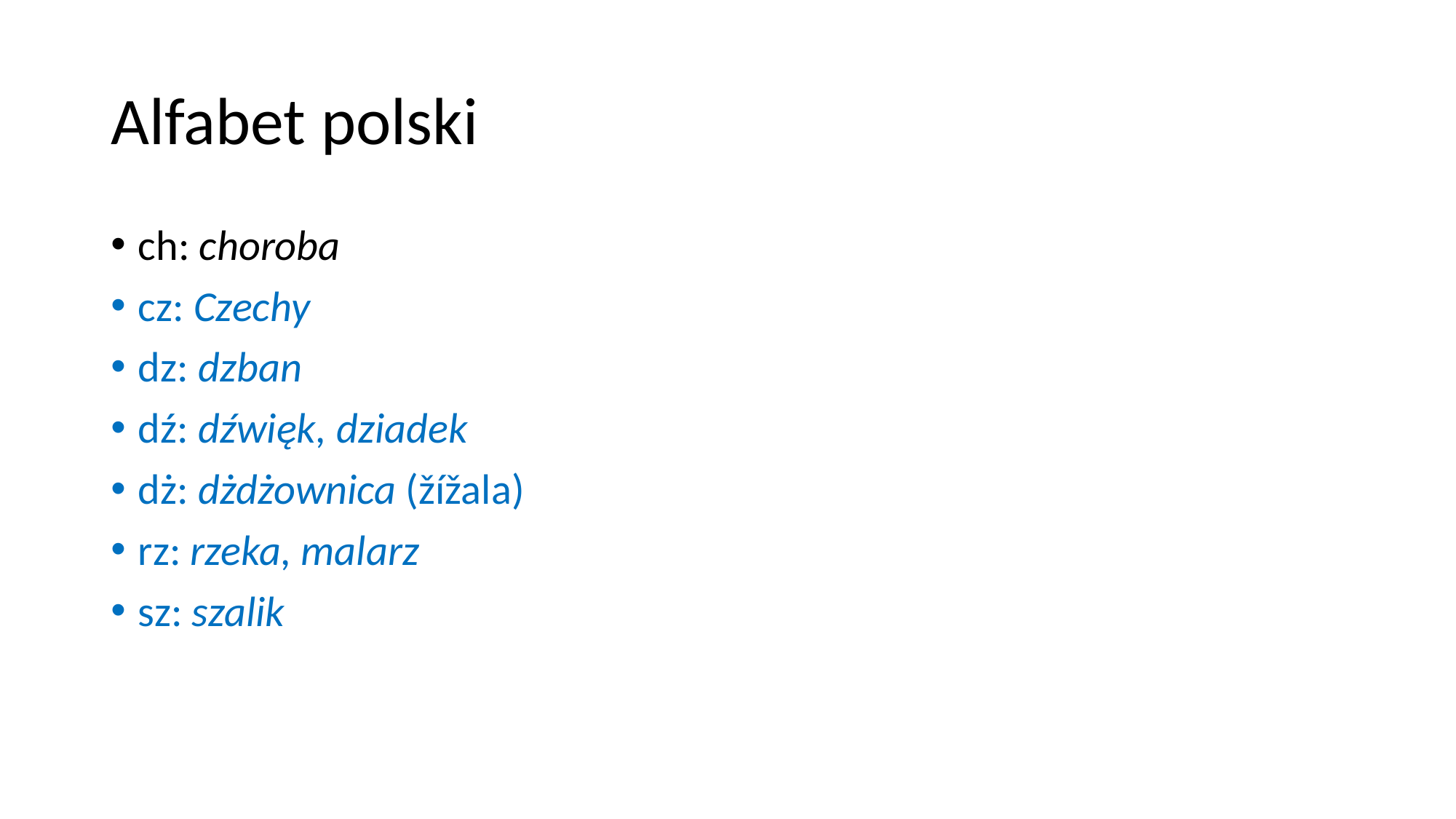

# Alfabet polski
ch: choroba
cz: Czechy
dz: dzban
dź: dźwięk, dziadek
dż: dżdżownica (žížala)
rz: rzeka, malarz
sz: szalik